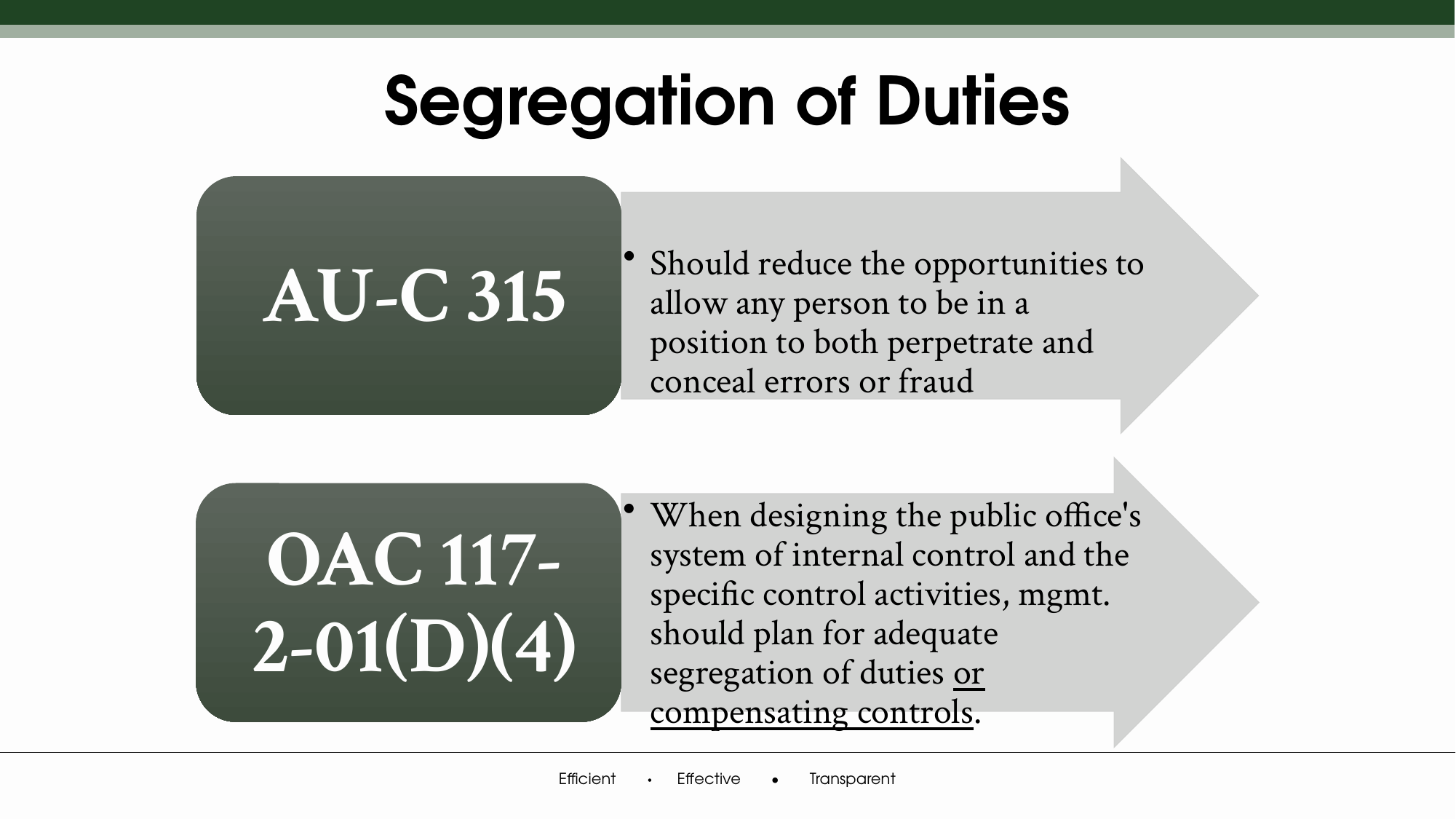

# Segregation of Duties

Should reduce the opportunities to allow any person to be in a position to both perpetrate and conceal errors or fraud
AU-C 315
When designing the public office's system of internal control and the specific control activities, mgmt. should plan for adequate segregation of duties or compensating controls.
OAC 117-2-01(D)(4)